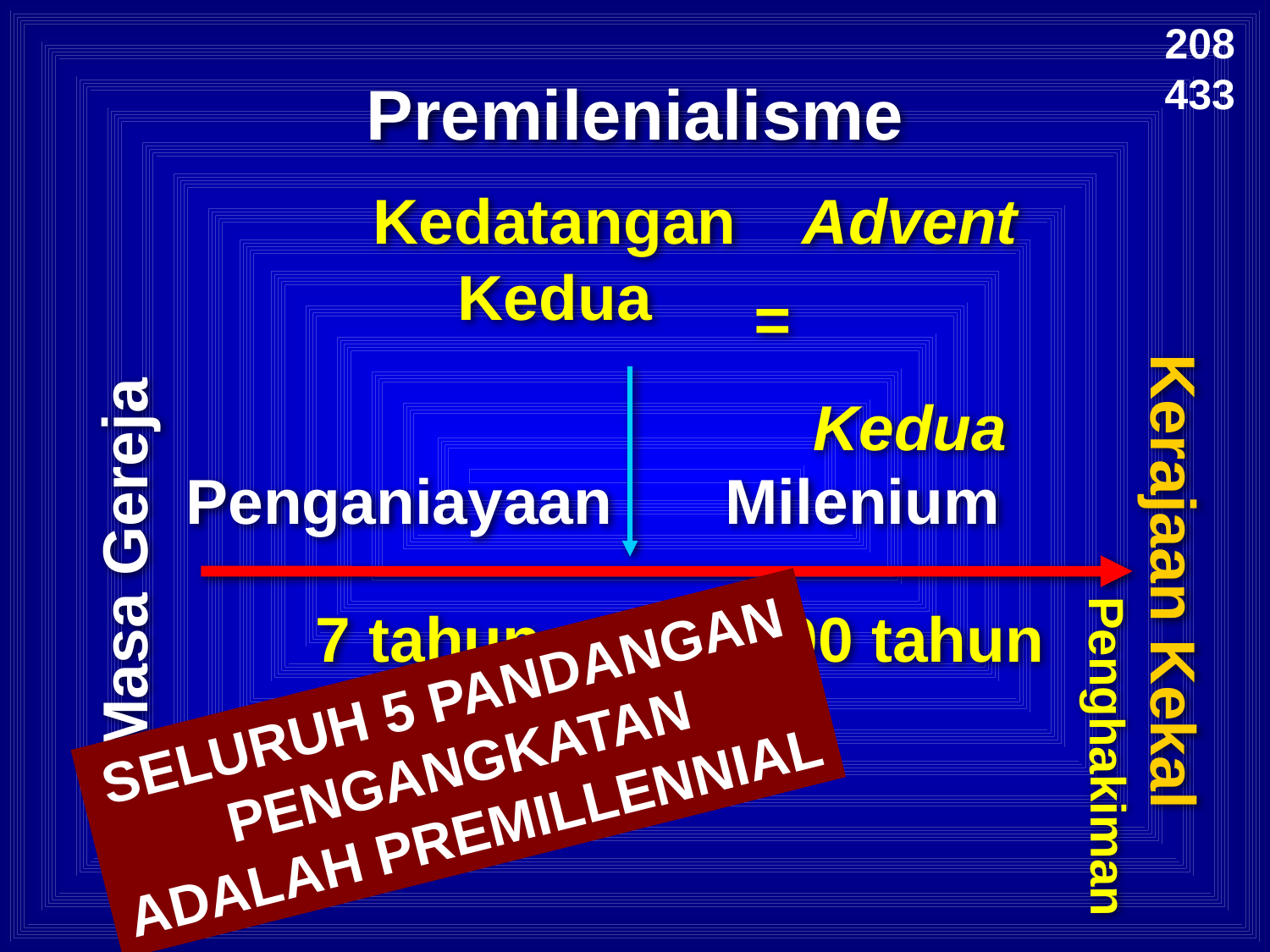

208
433
208
433
Premilenialisme
Advent
=
Kedua
Kedatangan Kedua

Penganiayaan
Milenium
Masa Gereja
Kerajaan Kekal

7 tahun
1000 tahun
SELURUH 5 PANDANGAN PENGANGKATAN ADALAH PREMILLENNIAL
Penghakiman